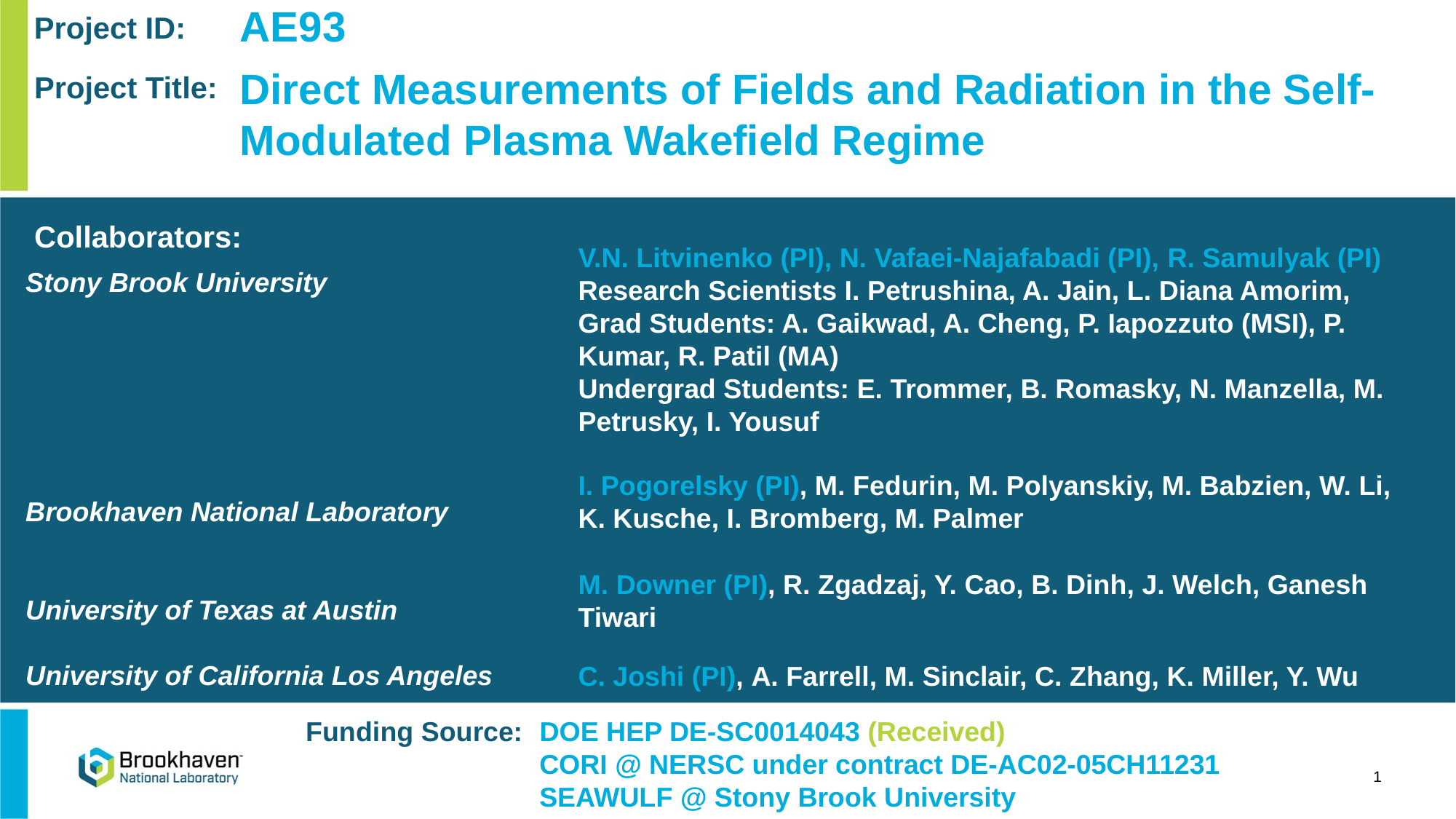

AE93
Project ID:
Direct Measurements of Fields and Radiation in the Self-Modulated Plasma Wakefield Regime
Project Title:
Collaborators:
V.N. Litvinenko (PI), N. Vafaei-Najafabadi (PI), R. Samulyak (PI)
Research Scientists I. Petrushina, A. Jain, L. Diana Amorim,
Grad Students: A. Gaikwad, A. Cheng, P. Iapozzuto (MSI), P. Kumar, R. Patil (MA)
Undergrad Students: E. Trommer, B. Romasky, N. Manzella, M. Petrusky, I. Yousuf

Stony Brook University

Brookhaven National Laboratory

University of Texas at Austin

University of California Los Angeles

I. Pogorelsky (PI), M. Fedurin, M. Polyanskiy, M. Babzien, W. Li,
K. Kusche, I. Bromberg, M. Palmer

M. Downer (PI), R. Zgadzaj, Y. Cao, B. Dinh, J. Welch, Ganesh Tiwari
C. Joshi (PI), A. Farrell, M. Sinclair, C. Zhang, K. Miller, Y. Wu
Funding Source:: DOE HEP DE-SC0014043 (Received)
		  CORI @ NERSC under contract DE-AC02-05CH11231
		  SEAWULF @ Stony Brook University
1